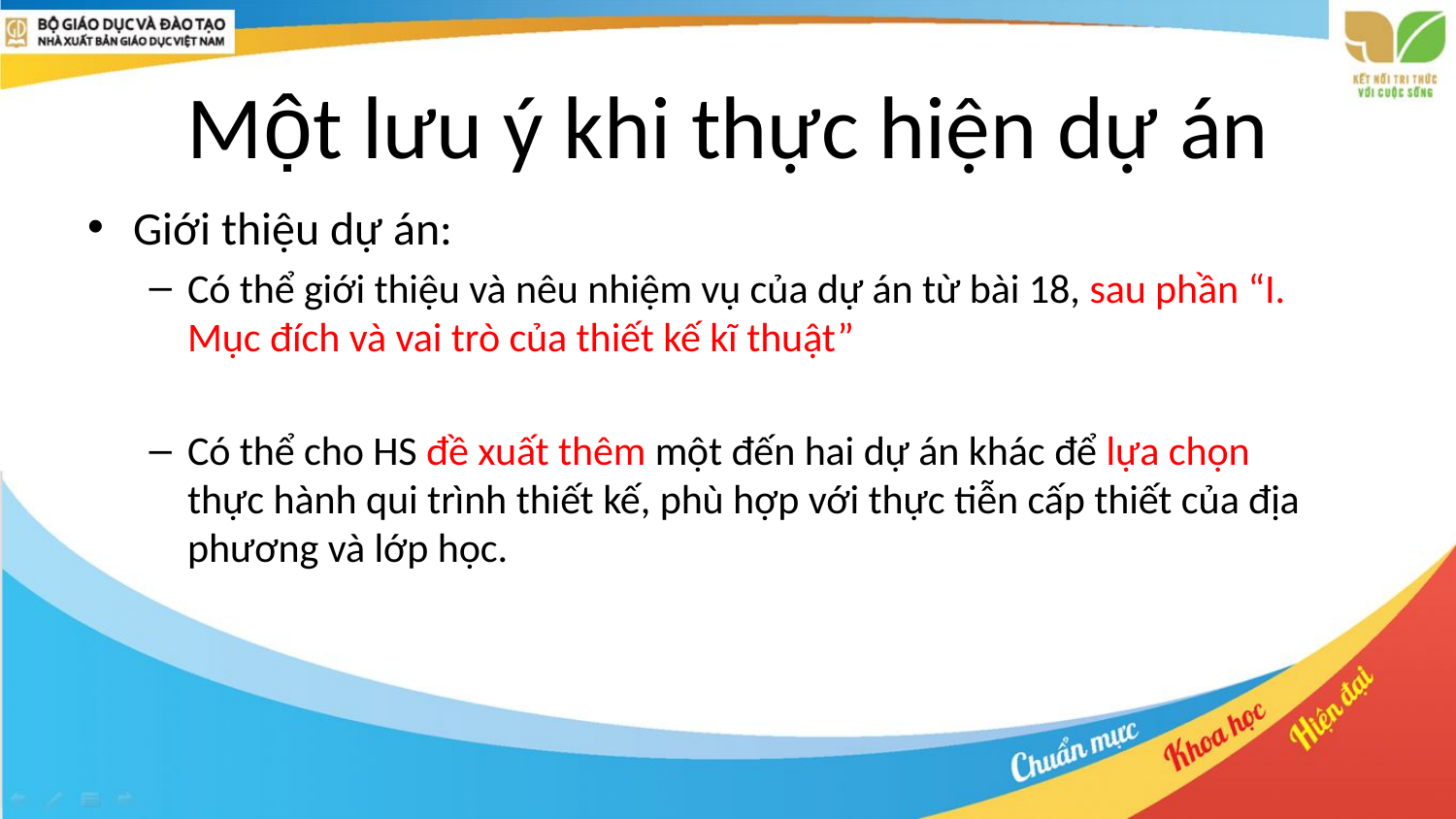

# Một lưu ý khi thực hiện dự án
Giới thiệu dự án:
Có thể giới thiệu và nêu nhiệm vụ của dự án từ bài 18, sau phần “I. Mục đích và vai trò của thiết kế kĩ thuật”

Có thể cho HS đề xuất thêm một đến hai dự án khác để lựa chọn thực hành qui trình thiết kế, phù hợp với thực tiễn cấp thiết của địa phương và lớp học.